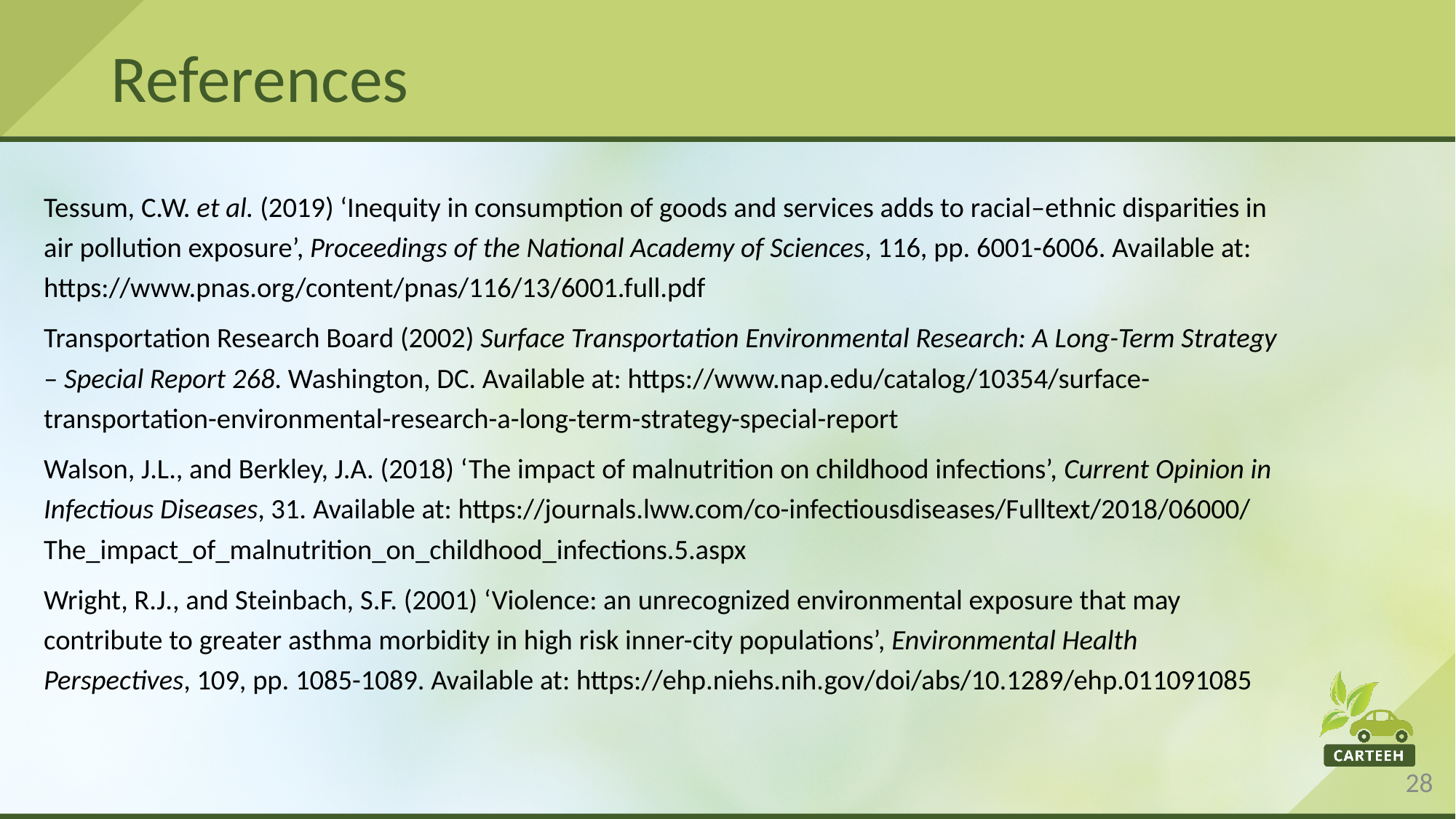

# References
Tessum, C.W. et al. (2019) ‘Inequity in consumption of goods and services adds to racial–ethnic disparities in air pollution exposure’, Proceedings of the National Academy of Sciences, 116, pp. 6001-6006. Available at: https://www.pnas.org/content/pnas/116/13/6001.full.pdf
Transportation Research Board (2002) Surface Transportation Environmental Research: A Long-Term Strategy – Special Report 268. Washington, DC. Available at: https://www.nap.edu/catalog/10354/surface-transportation-environmental-research-a-long-term-strategy-special-report
Walson, J.L., and Berkley, J.A. (2018) ‘The impact of malnutrition on childhood infections’, Current Opinion in Infectious Diseases, 31. Available at: https://journals.lww.com/co-infectiousdiseases/Fulltext/2018/06000/The_impact_of_malnutrition_on_childhood_infections.5.aspx
Wright, R.J., and Steinbach, S.F. (2001) ‘Violence: an unrecognized environmental exposure that may contribute to greater asthma morbidity in high risk inner-city populations’, Environmental Health Perspectives, 109, pp. 1085-1089. Available at: https://ehp.niehs.nih.gov/doi/abs/10.1289/ehp.011091085